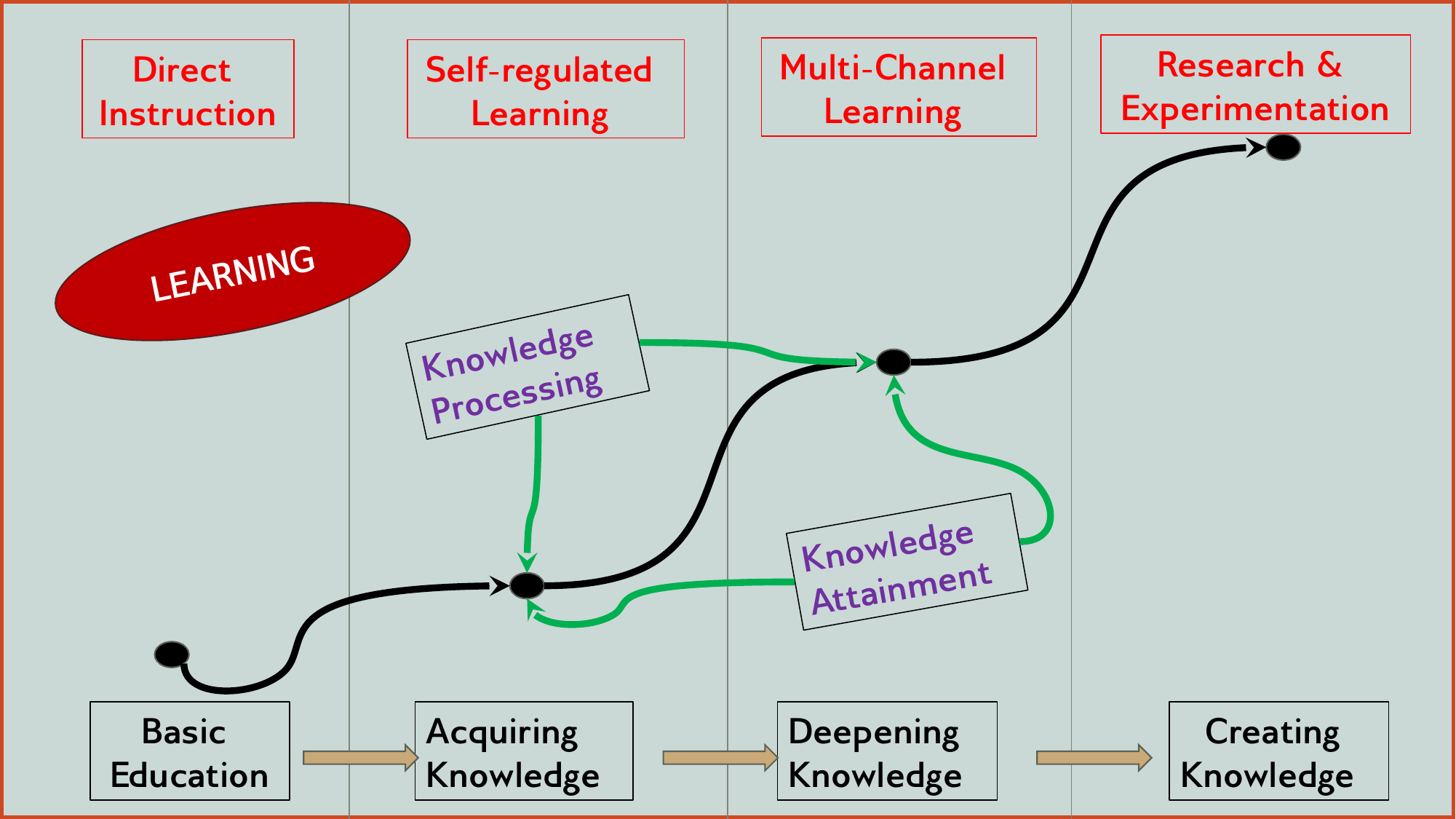

Research &
Experimentation
Multi-Channel
Learning
Direct
Instruction
Self-regulated
Learning

LEARNING
Knowledge
Processing

Knowledge
Attainment

Basic
Education
Acquiring
Knowledge
Deepening
Knowledge
Creating
Knowledge